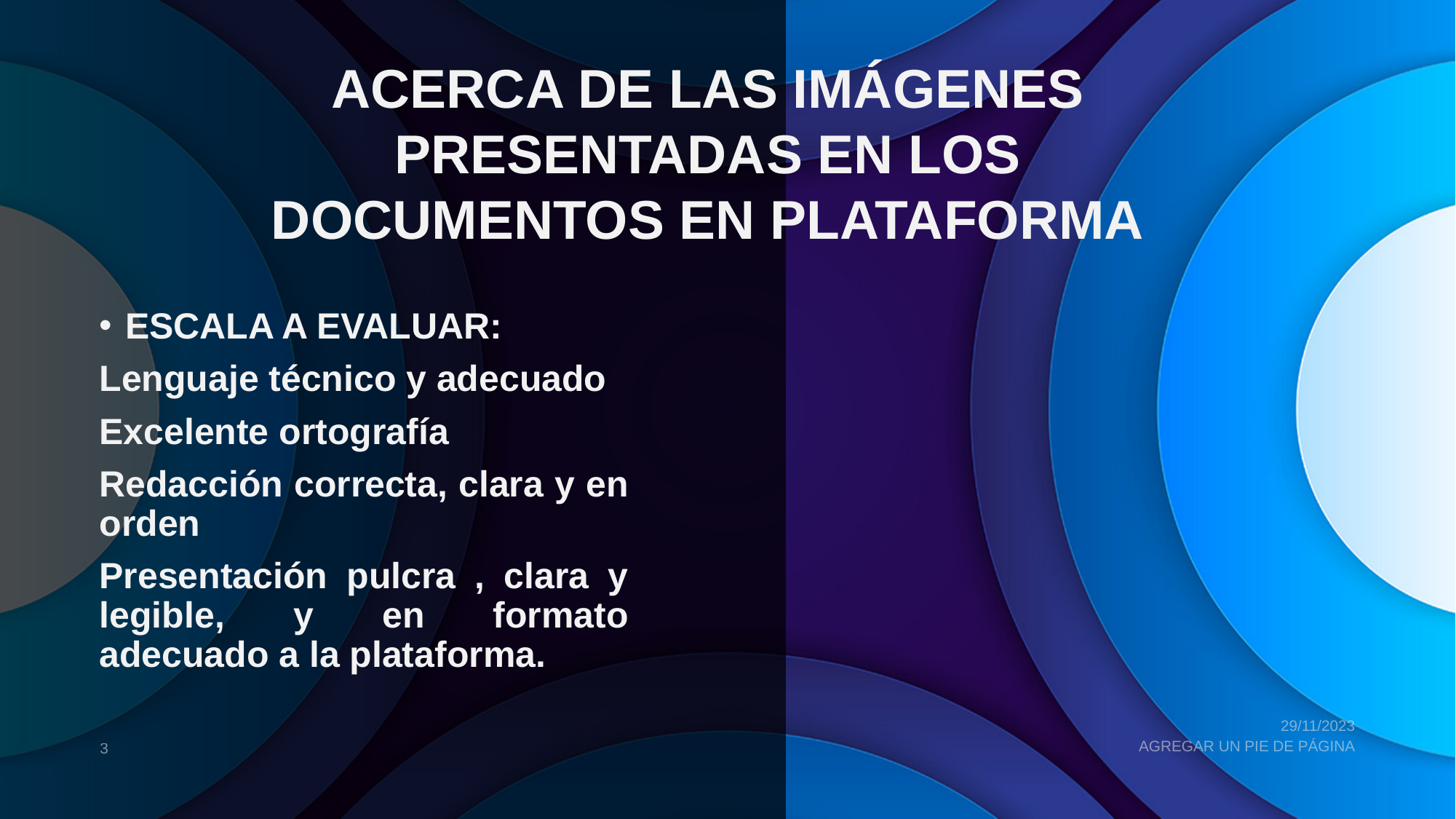

ACERCA DE LAS IMÁGENES PRESENTADAS EN LOS DOCUMENTOS EN PLATAFORMA

ESCALA A EVALUAR:
Lenguaje técnico y adecuado
Excelente ortografía
Redacción correcta, clara y en orden
Presentación pulcra , clara y legible, y en formato adecuado a la plataforma.

29/11/2023
3
AGREGAR UN PIE DE PÁGINA